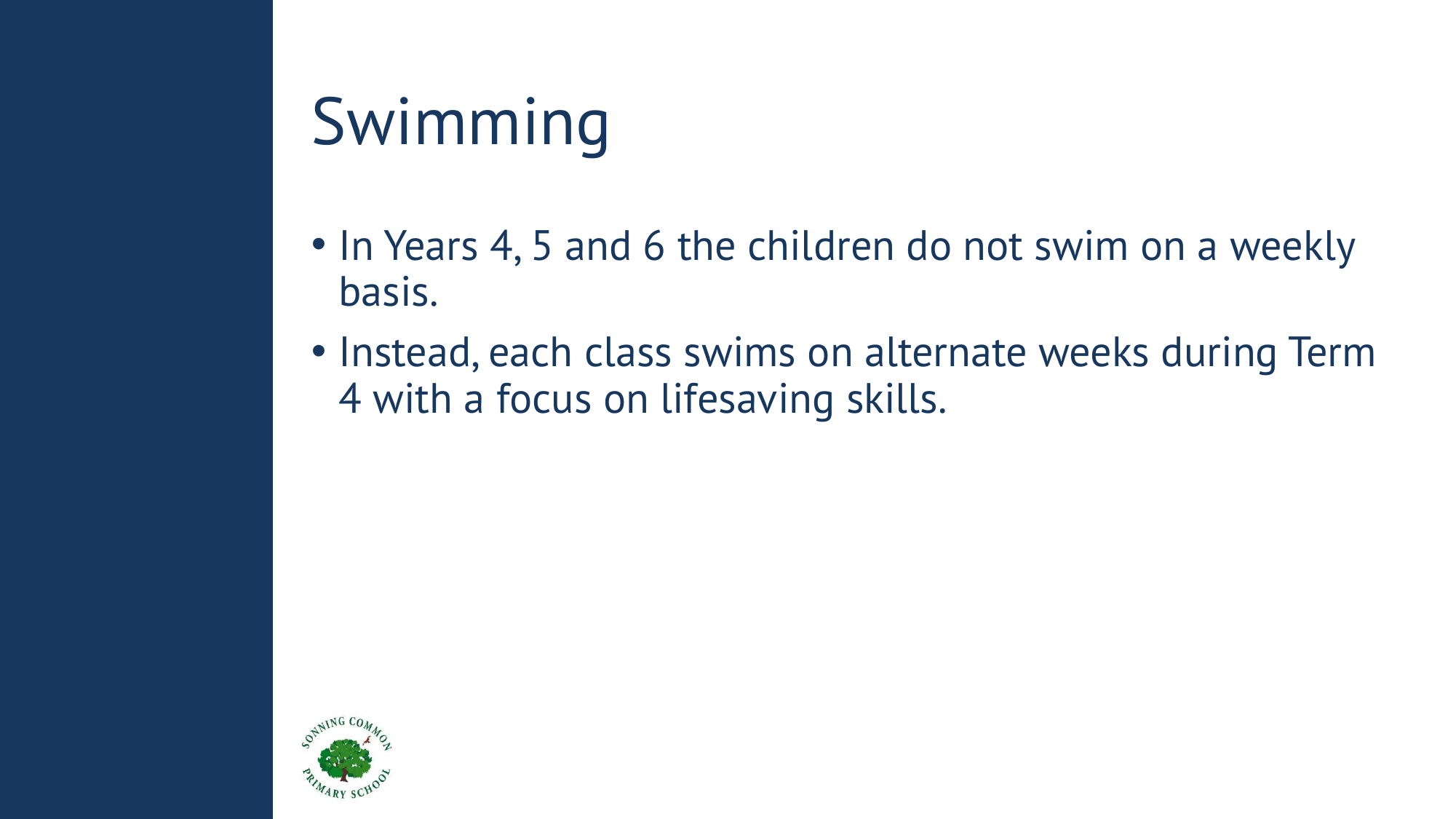

# Swimming
In Years 4, 5 and 6 the children do not swim on a weekly basis.
Instead, each class swims on alternate weeks during Term 4 with a focus on lifesaving skills.